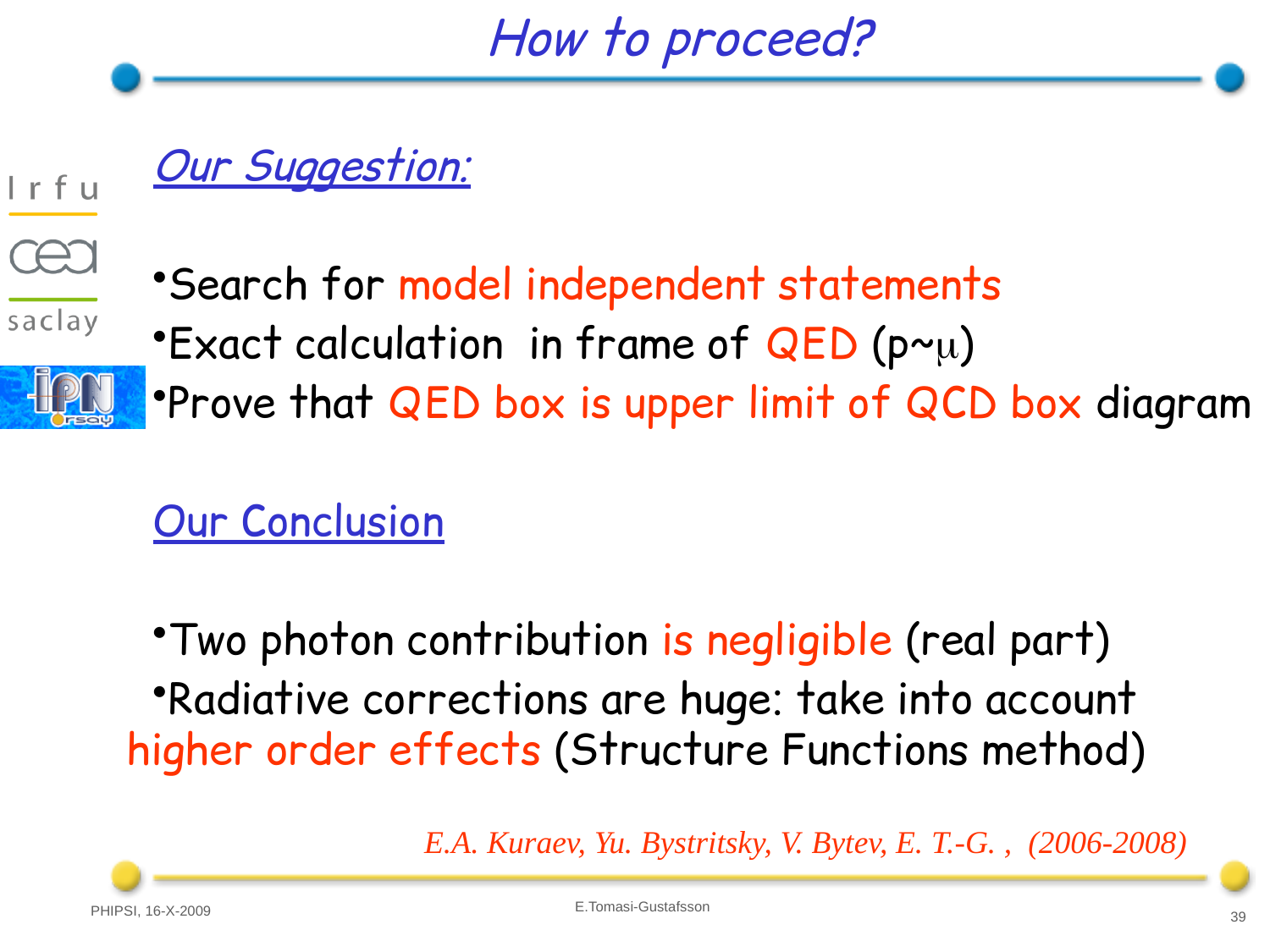

# How to proceed?
Our Suggestion:

Search for model independent statements
Exact calculation  in frame of QED (p~μ)
Prove that QED box is upper limit of QCD box diagram

Our Conclusion

Two photon contribution is negligible (real part)
Radiative corrections are huge: take into account higher order effects (Structure Functions method)
E.A. Kuraev, Yu. Bystritsky, V. Bytev, E. T.-G. ,  (2006-2008)
E.Tomasi-Gustafsson
PHIPSI, 16-X-2009
39